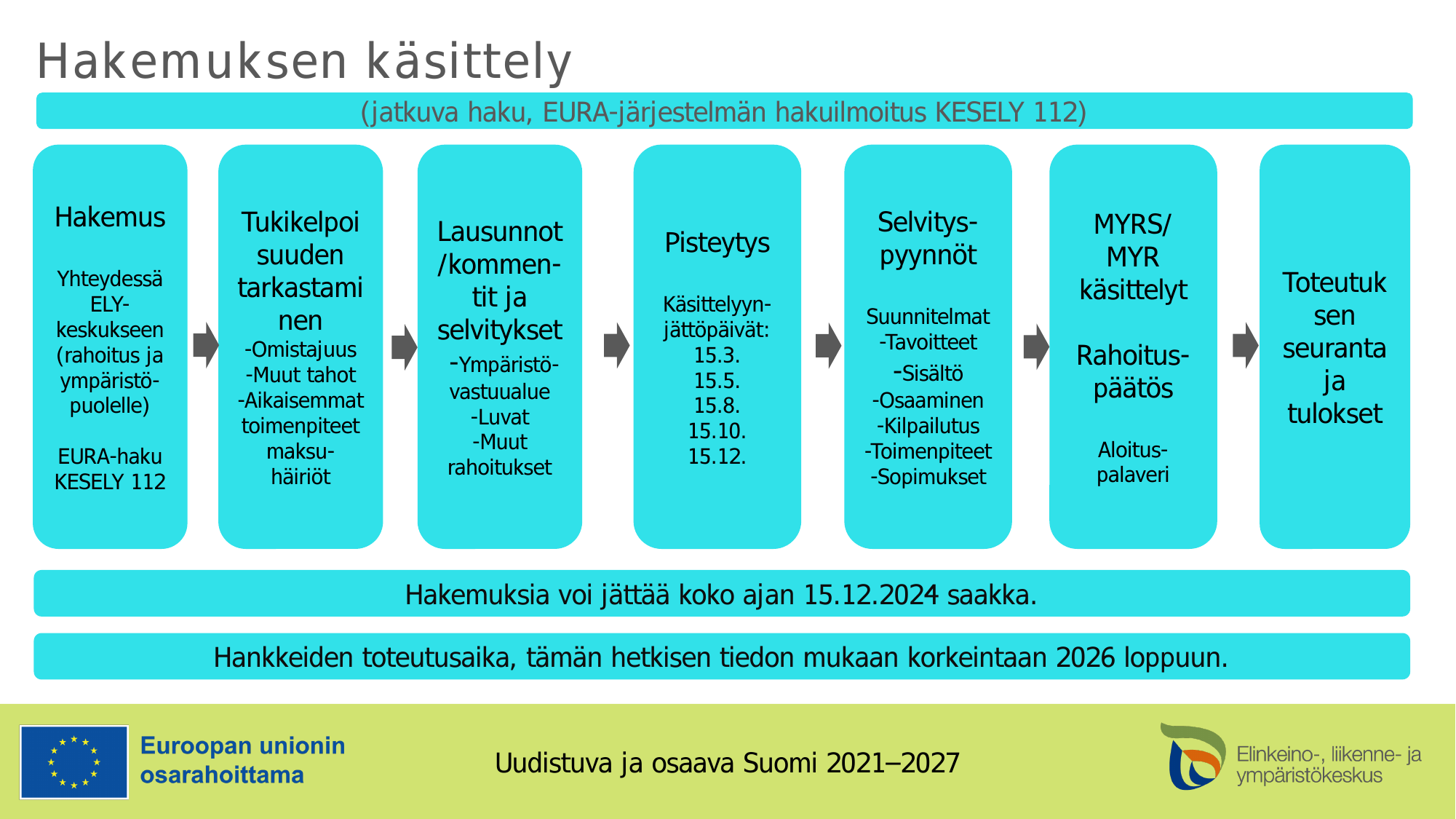

Hakemuksen käsittely
(jatkuva haku, EURA-järjestelmän hakuilmoitus KESELY 112)
MYRS/
MYR käsittelyt

Rahoitus-päätös

Aloitus-palaveri
Toteutuksen seuranta
ja tulokset
Hakemus

Yhteydessä ELY-keskukseen
(rahoitus ja ympäristö-puolelle)

EURA-haku KESELY 112
Tukikelpoisuuden tarkastaminen
-Omistajuus
-Muut tahot
-Aikaisemmat toimenpiteet
maksu-häiriöt
Lausunnot/kommen-tit ja selvitykset
 -Ympäristö-vastuualue
-Luvat
-Muut rahoitukset
Pisteytys

Käsittelyyn-jättöpäivät:
15.3.
15.5.
15.8.
15.10.
15.12.
Selvitys-pyynnöt

Suunnitelmat
-Tavoitteet
-Sisältö
-Osaaminen
-Kilpailutus
-Toimenpiteet
-Sopimukset

Hakemuksia voi jättää koko ajan 15.12.2024 saakka.
Hankkeiden toteutusaika, tämän hetkisen tiedon mukaan korkeintaan 2026 loppuun.